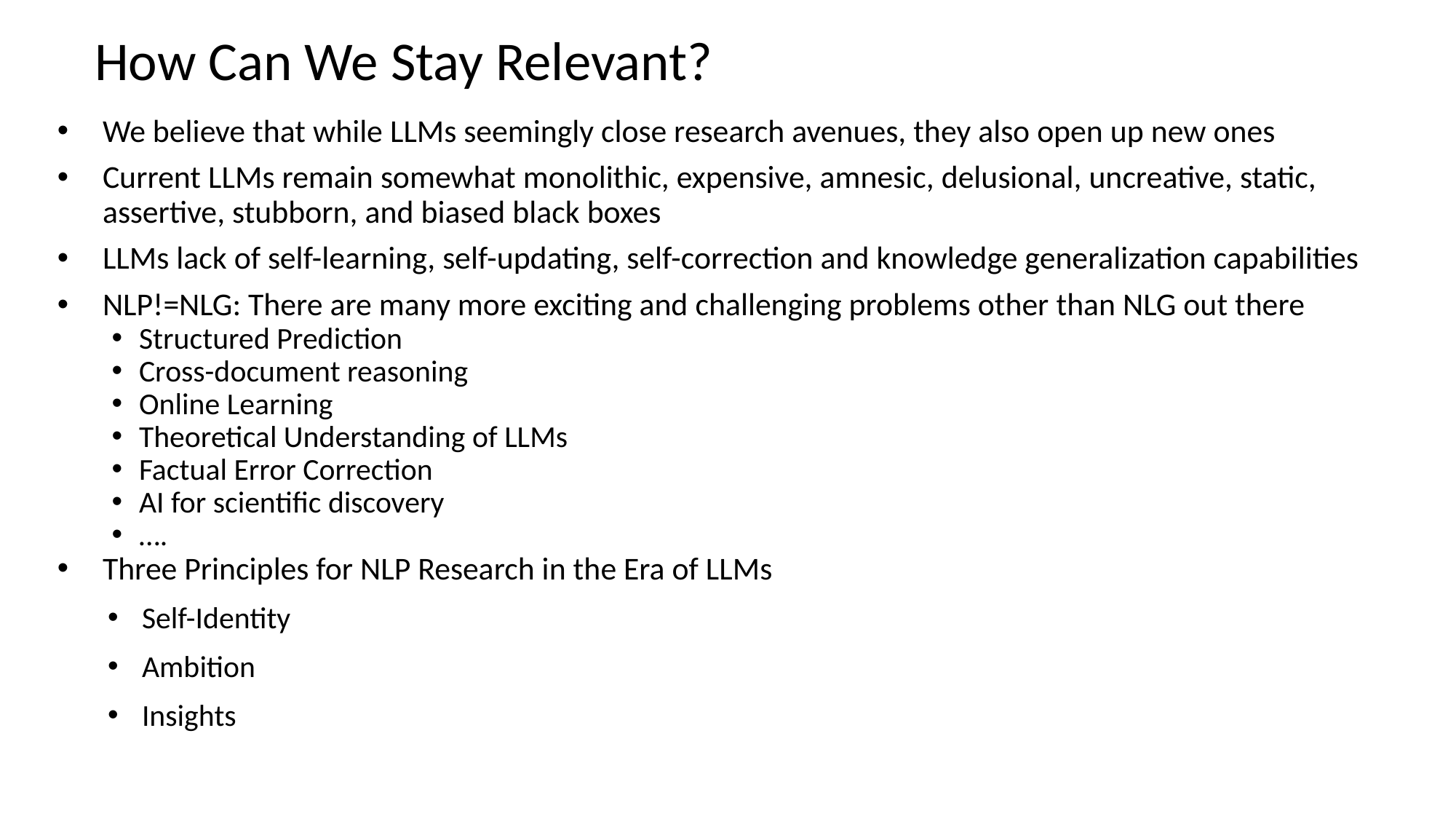

# How Can We Stay Relevant?
We believe that while LLMs seemingly close research avenues, they also open up new ones
Current LLMs remain somewhat monolithic, expensive, amnesic, delusional, uncreative, static, assertive, stubborn, and biased black boxes
LLMs lack of self-learning, self-updating, self-correction and knowledge generalization capabilities
NLP!=NLG: There are many more exciting and challenging problems other than NLG out there
Structured Prediction
Cross-document reasoning
Online Learning
Theoretical Understanding of LLMs
Factual Error Correction
AI for scientific discovery
….
Three Principles for NLP Research in the Era of LLMs
Self-Identity
Ambition
Insights